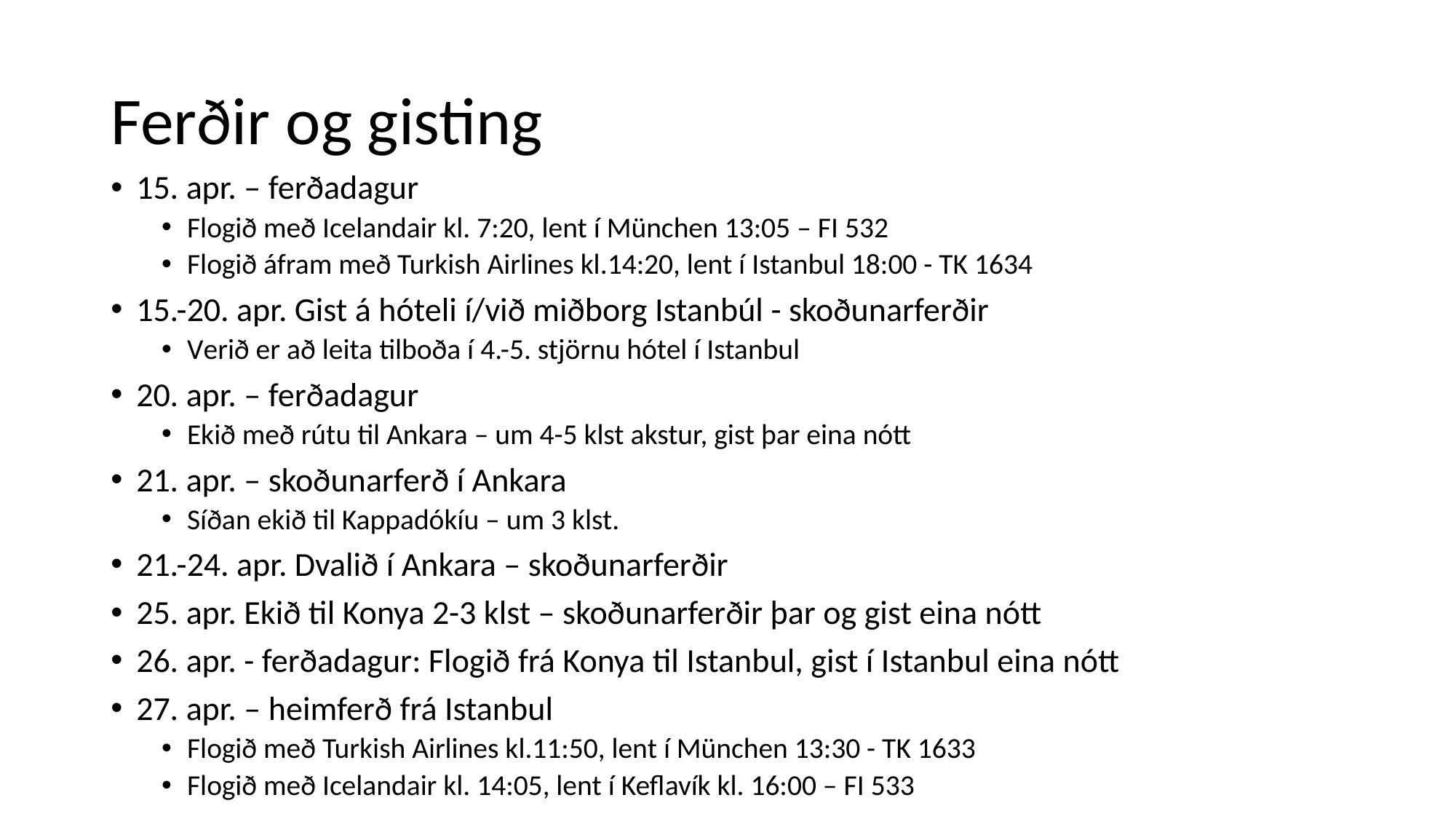

# Ferðir og gisting
15. apr. – ferðadagur
Flogið með Icelandair kl. 7:20, lent í München 13:05 – FI 532
Flogið áfram með Turkish Airlines kl.14:20, lent í Istanbul 18:00 - TK 1634
15.-20. apr. Gist á hóteli í/við miðborg Istanbúl - skoðunarferðir
Verið er að leita tilboða í 4.-5. stjörnu hótel í Istanbul
20. apr. – ferðadagur
Ekið með rútu til Ankara – um 4-5 klst akstur, gist þar eina nótt
21. apr. – skoðunarferð í Ankara
Síðan ekið til Kappadókíu – um 3 klst.
21.-24. apr. Dvalið í Ankara – skoðunarferðir
25. apr. Ekið til Konya 2-3 klst – skoðunarferðir þar og gist eina nótt
26. apr. - ferðadagur: Flogið frá Konya til Istanbul, gist í Istanbul eina nótt
27. apr. – heimferð frá Istanbul
Flogið með Turkish Airlines kl.11:50, lent í München 13:30 - TK 1633
Flogið með Icelandair kl. 14:05, lent í Keflavík kl. 16:00 – FI 533